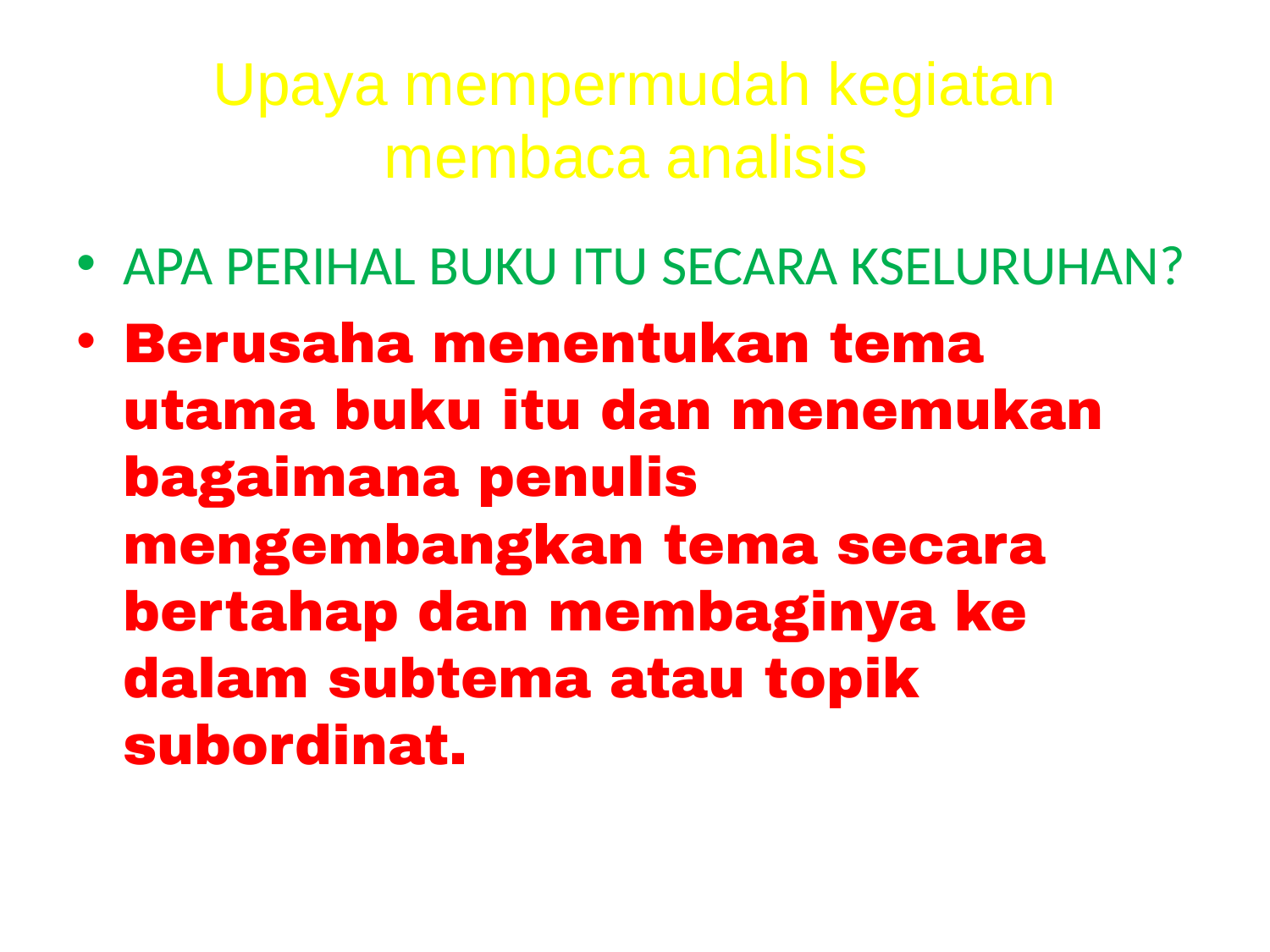

# Upaya mempermudah kegiatan membaca analisis
APA PERIHAL BUKU ITU SECARA KSELURUHAN?
Berusaha menentukan tema utama buku itu dan menemukan bagaimana penulis mengembangkan tema secara bertahap dan membaginya ke dalam subtema atau topik subordinat.